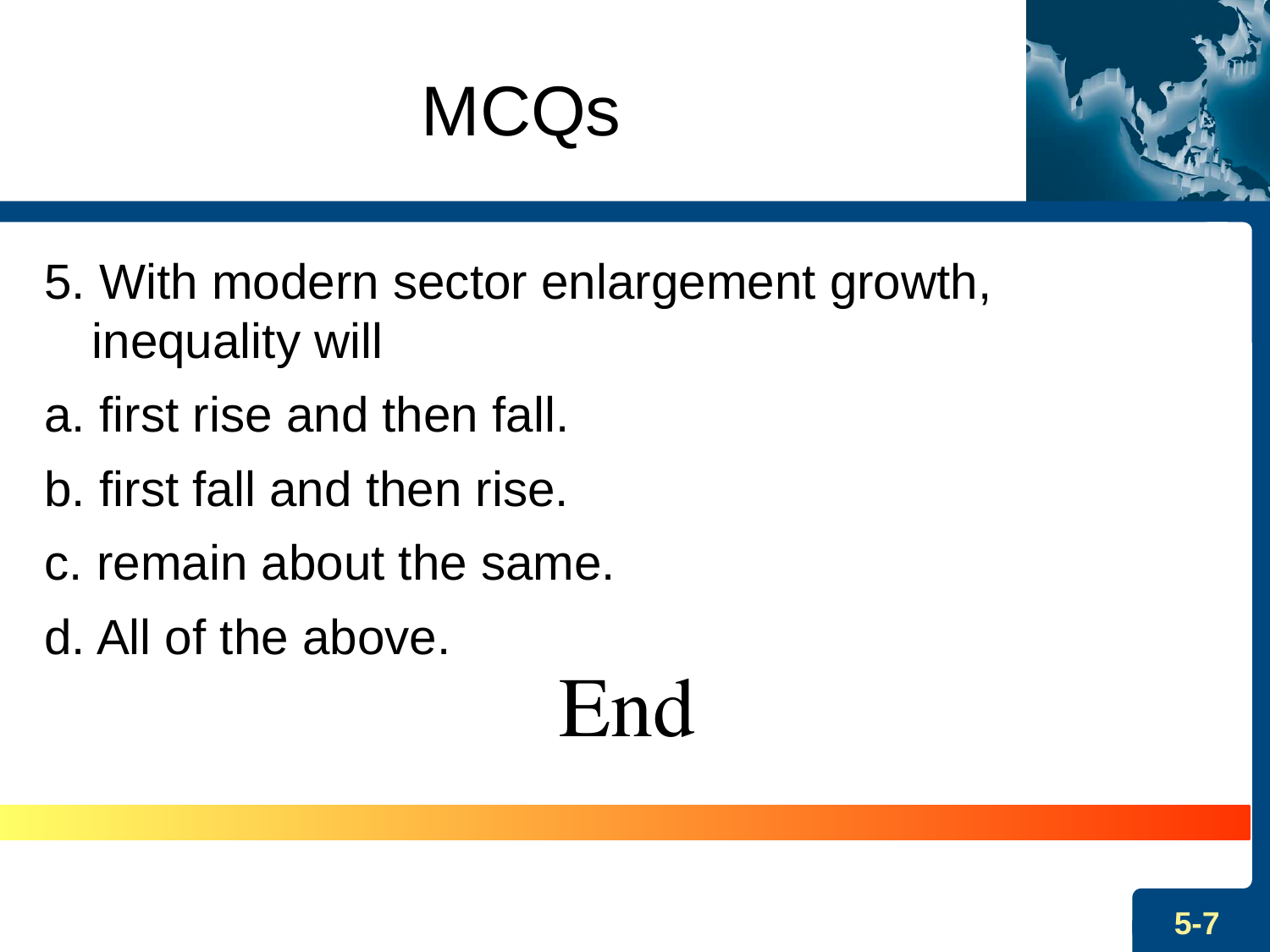

# MCQs
5. With modern sector enlargement growth, inequality will
a. first rise and then fall.
b. first fall and then rise.
c. remain about the same.
d. All of the above.

End

5-7